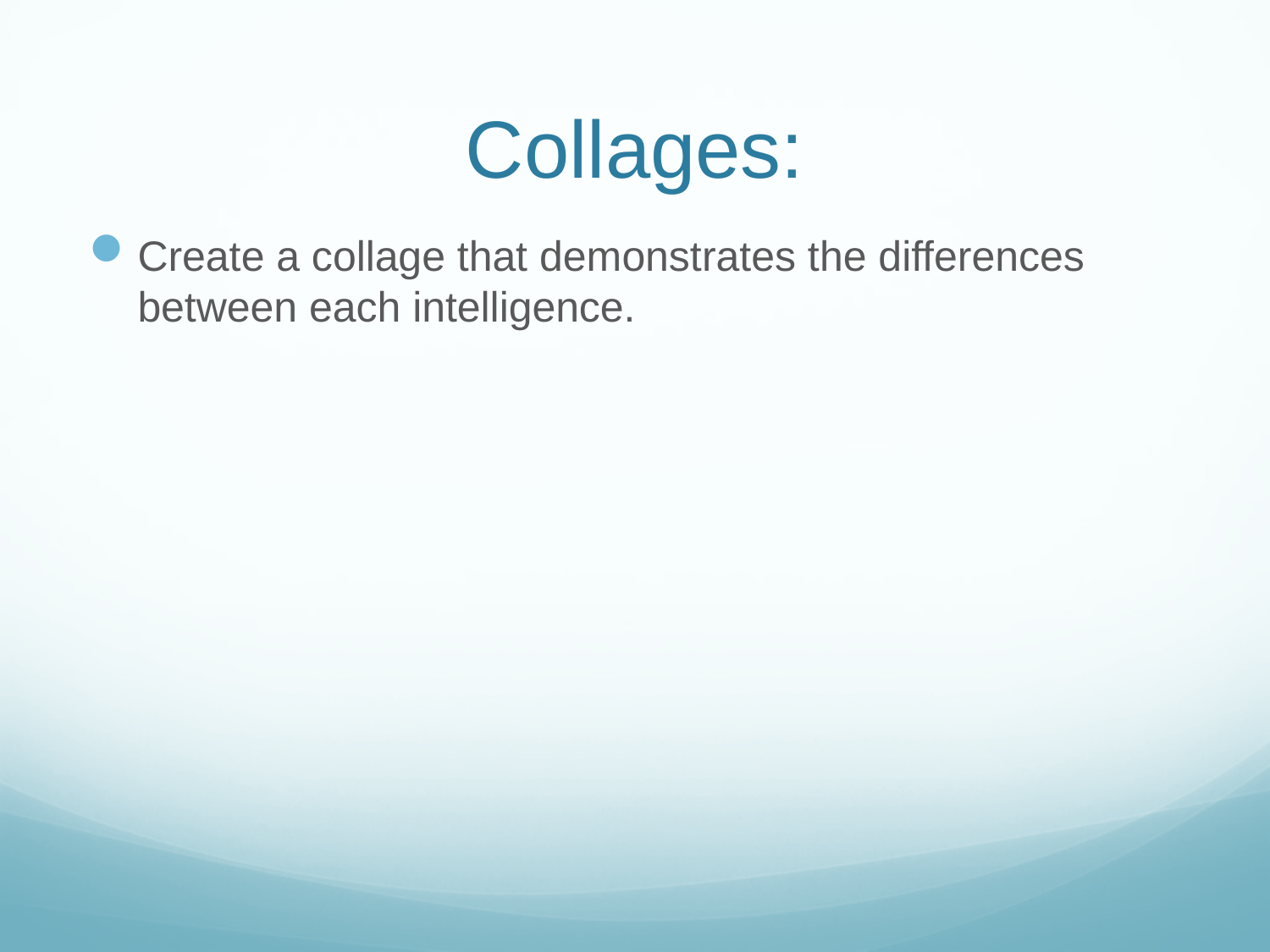

# Collages:
Create a collage that demonstrates the differences between each intelligence.